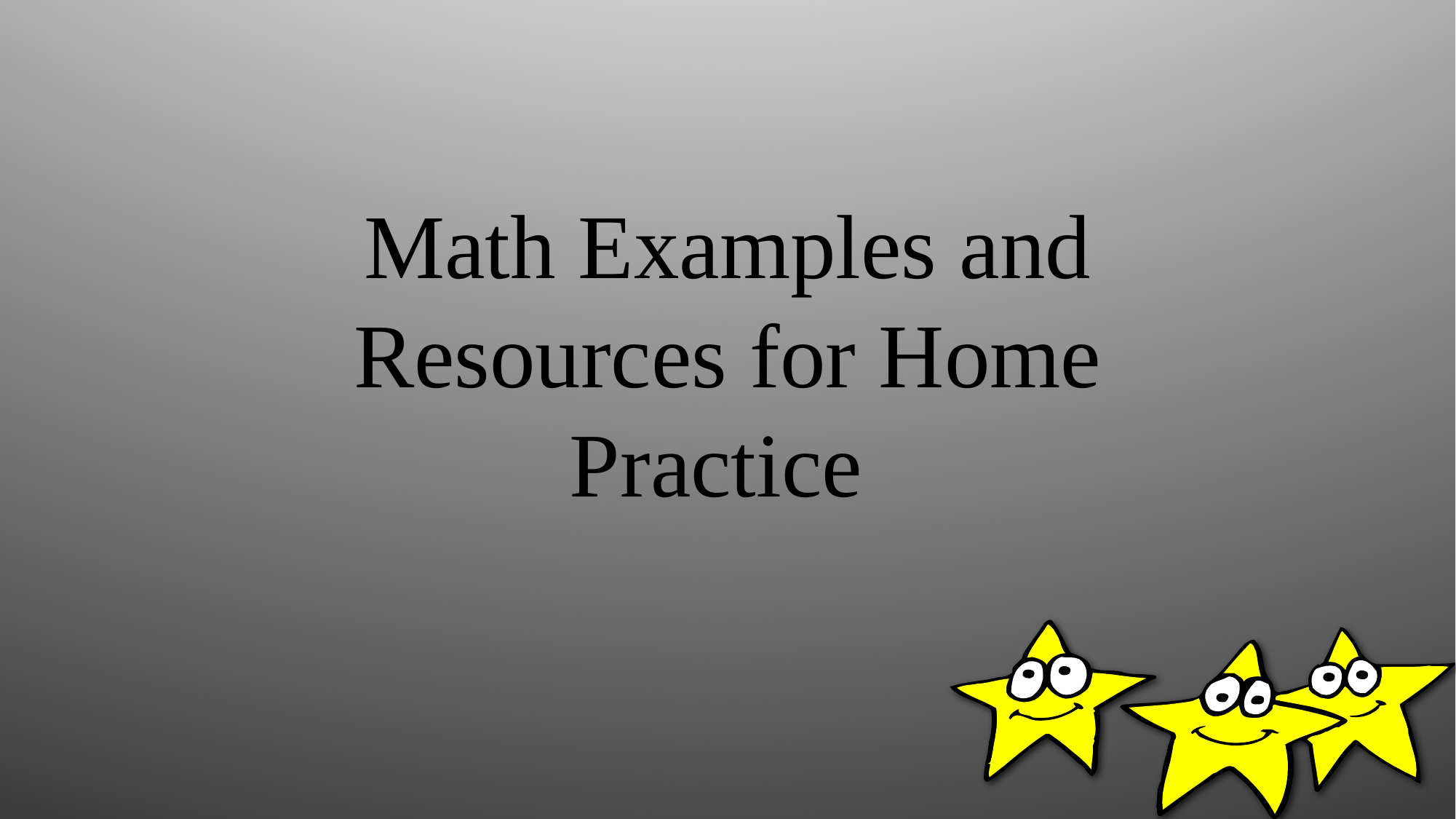

Math Examples and Resources for Home Practice